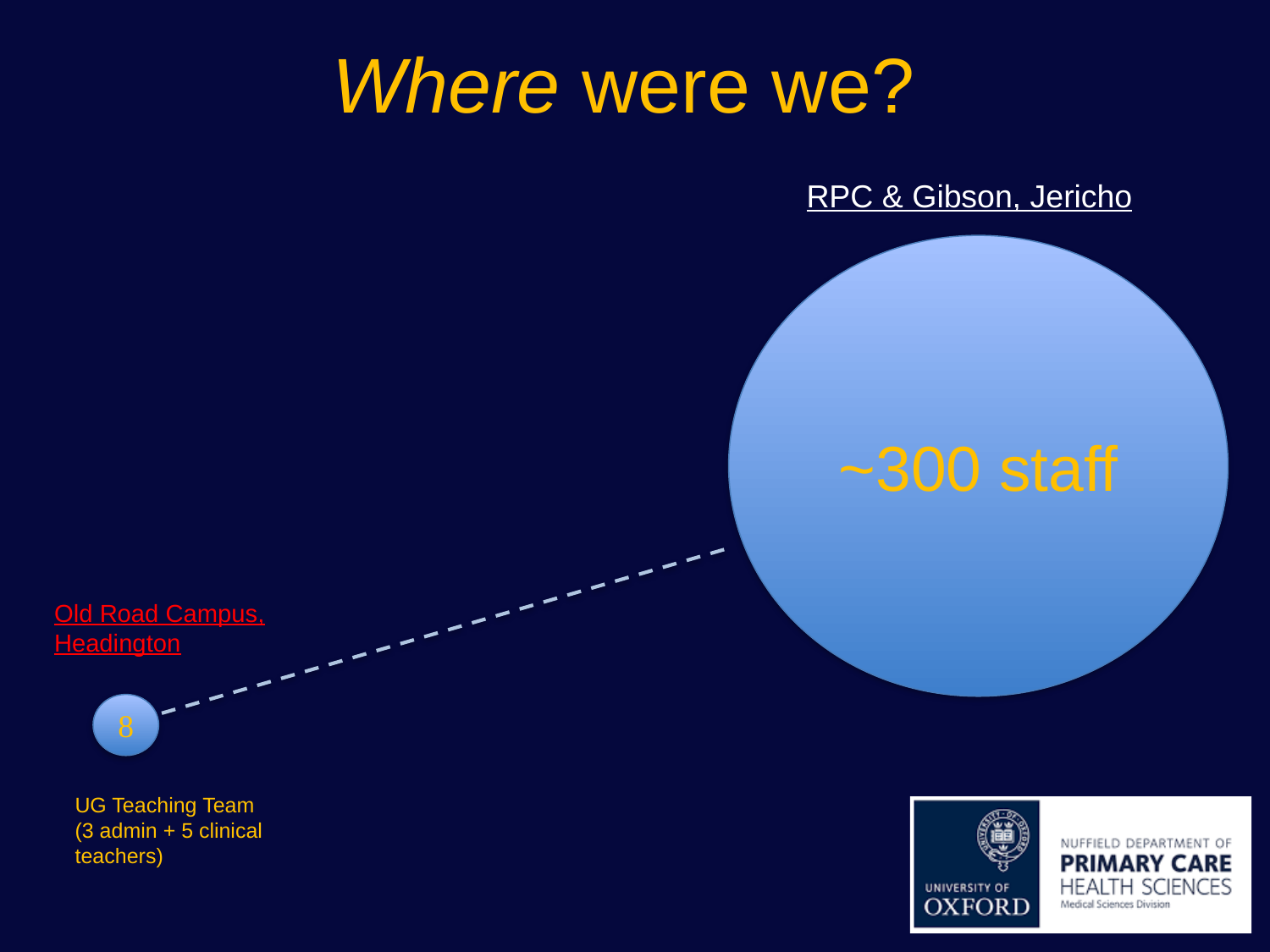

# Where were we?
RPC & Gibson, Jericho
~300 staff
Old Road Campus, Headington
8
UG Teaching Team (3 admin + 5 clinical teachers)